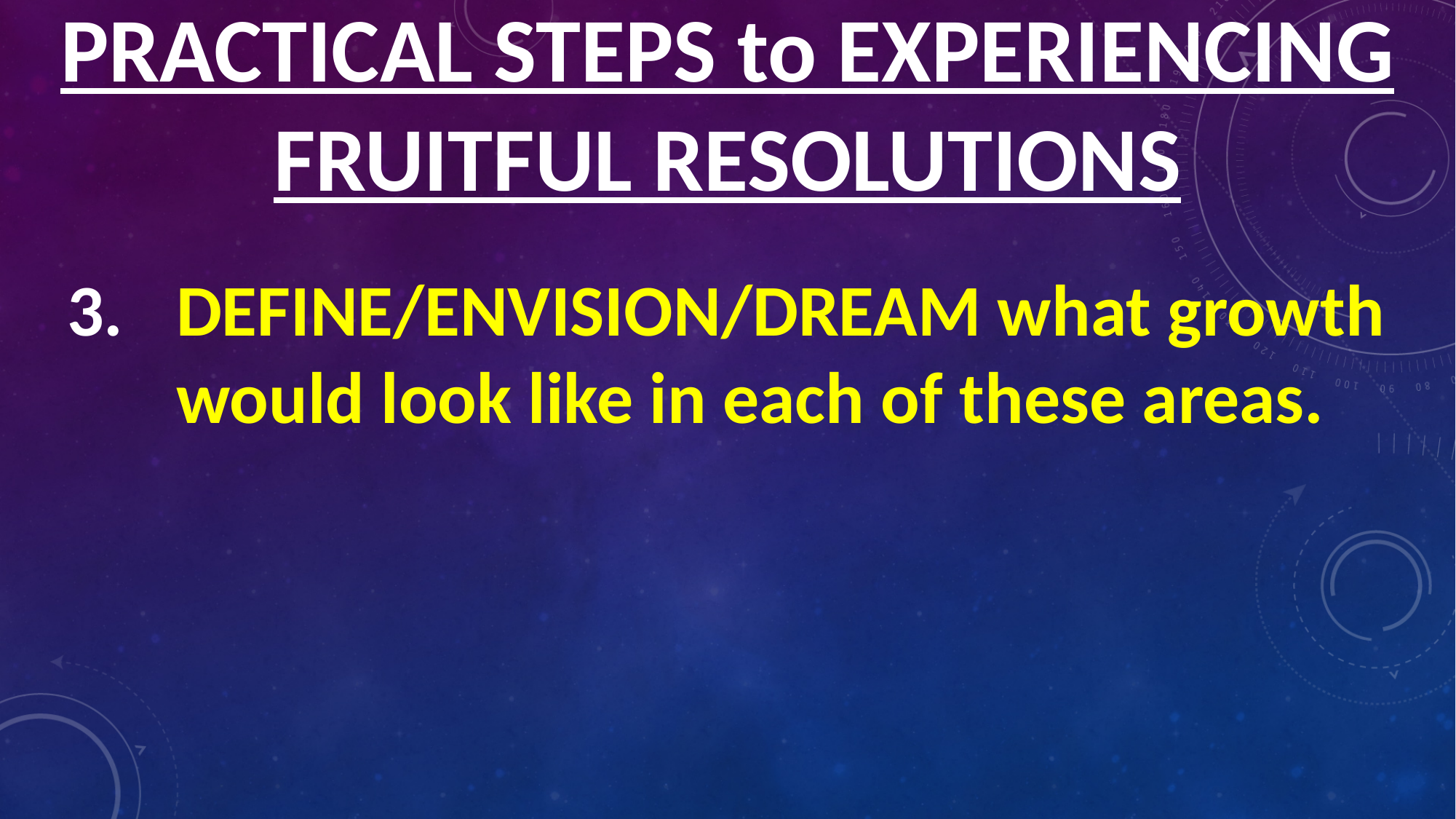

PRACTICAL STEPS to EXPERIENCING FRUITFUL RESOLUTIONS
DEFINE/ENVISION/DREAM what growth would look like in each of these areas.